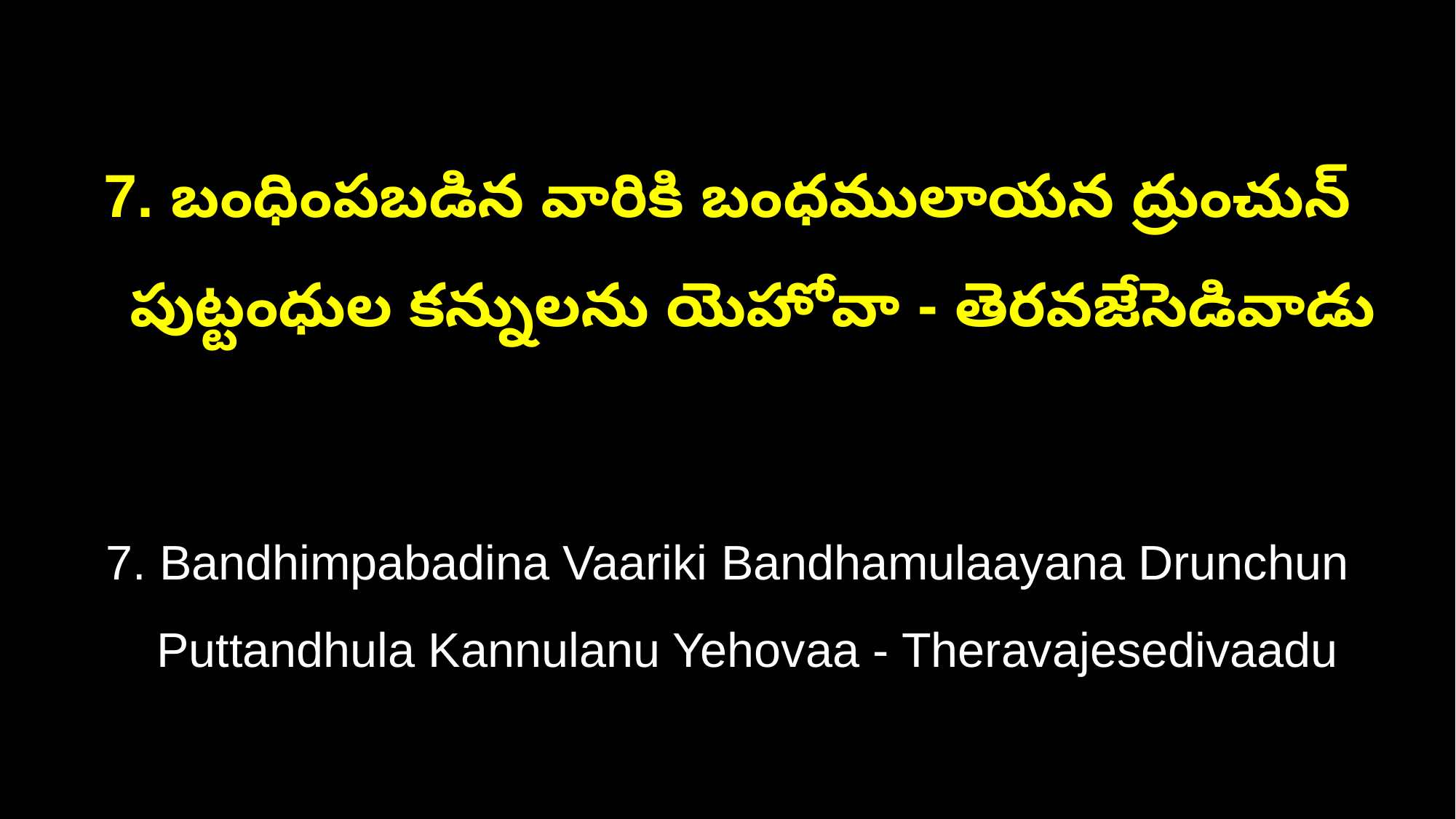

7. బంధింపబడిన వారికి బంధములాయన ద్రుంచున్
   పుట్టంధుల కన్నులను యెహోవా - తెరవజేసెడివాడు
7. Bandhimpabadina Vaariki Bandhamulaayana Drunchun
   Puttandhula Kannulanu Yehovaa - Theravajesedivaadu